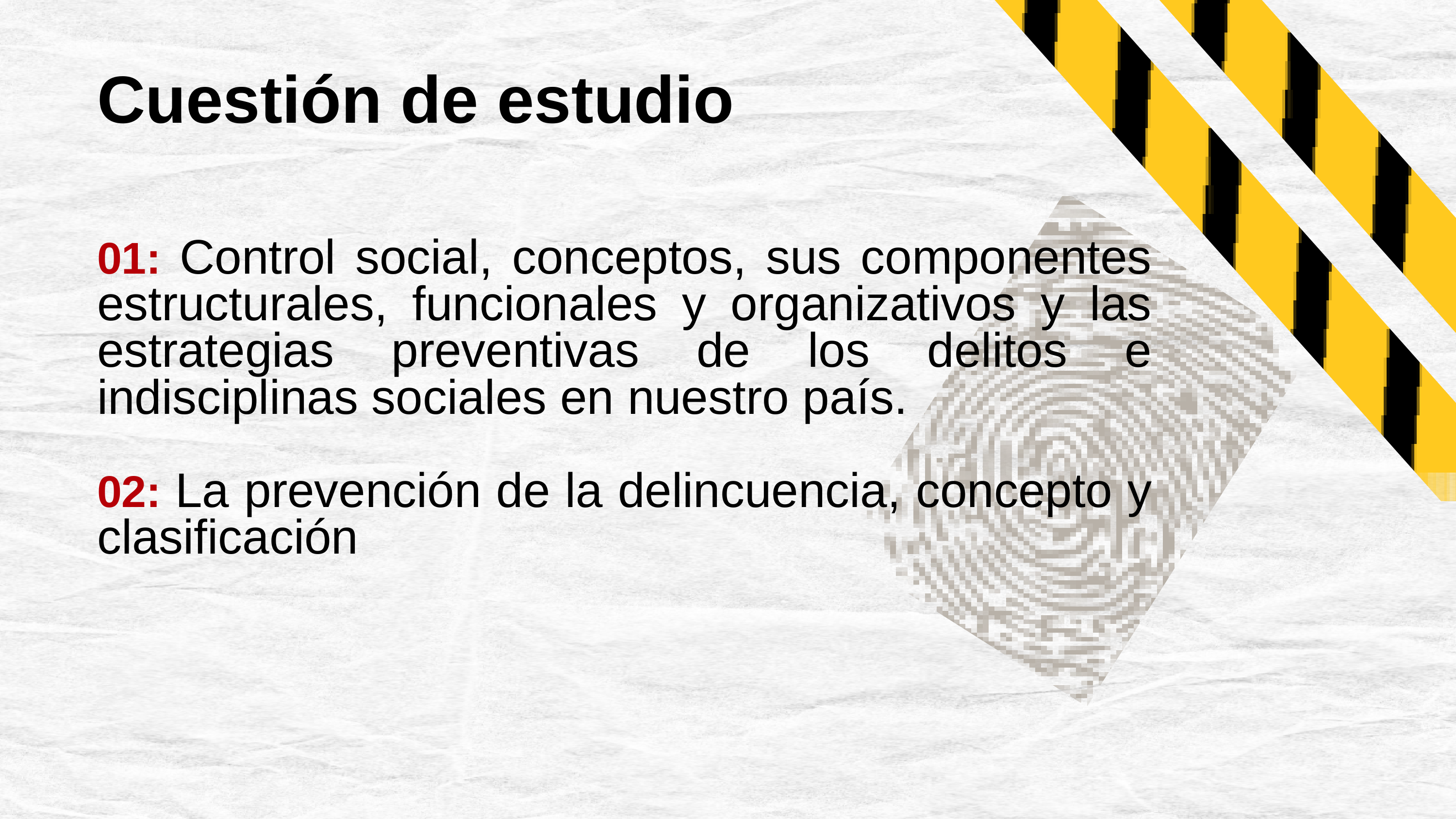

Cuestión de estudio

01: Control social, conceptos, sus componentes estructurales, funcionales y organizativos y las estrategias preventivas de los delitos e indisciplinas sociales en nuestro país.

02: La prevención de la delincuencia, concepto y clasificación